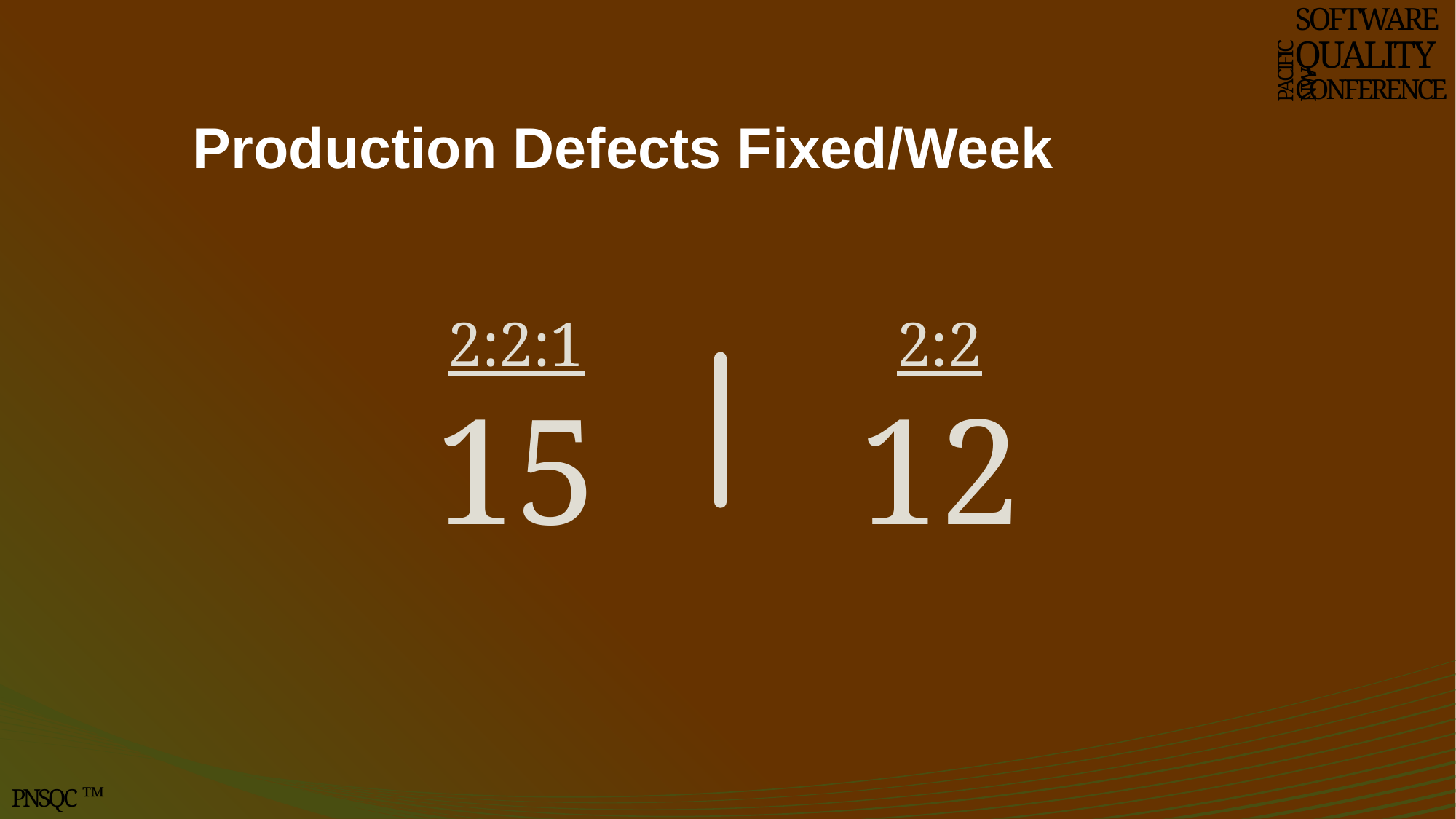

# Production Defects Fixed/Week
2:2:1
15
2:2
12